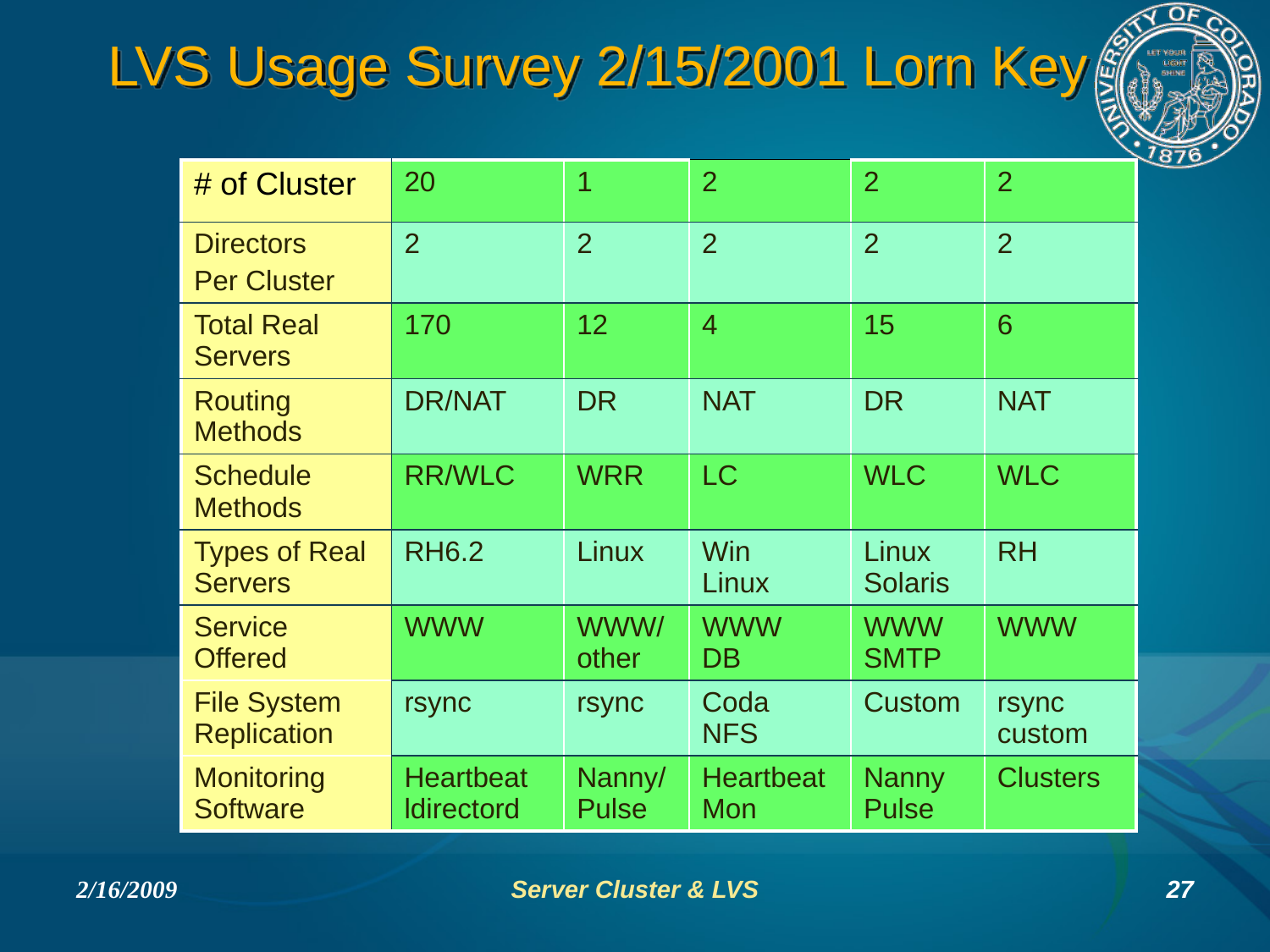

# LVS Usage Survey 2/15/2001 Lorn Key

| # of Cluster | 20 | 1 | 2 | 2 | 2 |
| --- | --- | --- | --- | --- | --- |
| Directors Per Cluster | 2 | 2 | 2 | 2 | 2 |
| Total Real Servers | 170 | 12 | 4 | 15 | 6 |
| Routing Methods | DR/NAT | DR | NAT | DR | NAT |
| Schedule Methods | RR/WLC | WRR | LC | WLC | WLC |
| Types of Real Servers | RH6.2 | Linux | Win Linux | Linux Solaris | RH |
| Service Offered | WWW | WWW/other | WWW DB | WWW SMTP | WWW |
| File System Replication | rsync | rsync | Coda NFS | Custom | rsync custom |
| Monitoring Software | Heartbeat ldirectord | Nanny/ Pulse | Heartbeat Mon | Nanny Pulse | Clusters |
2/16/2009
Server Cluster & LVS
27